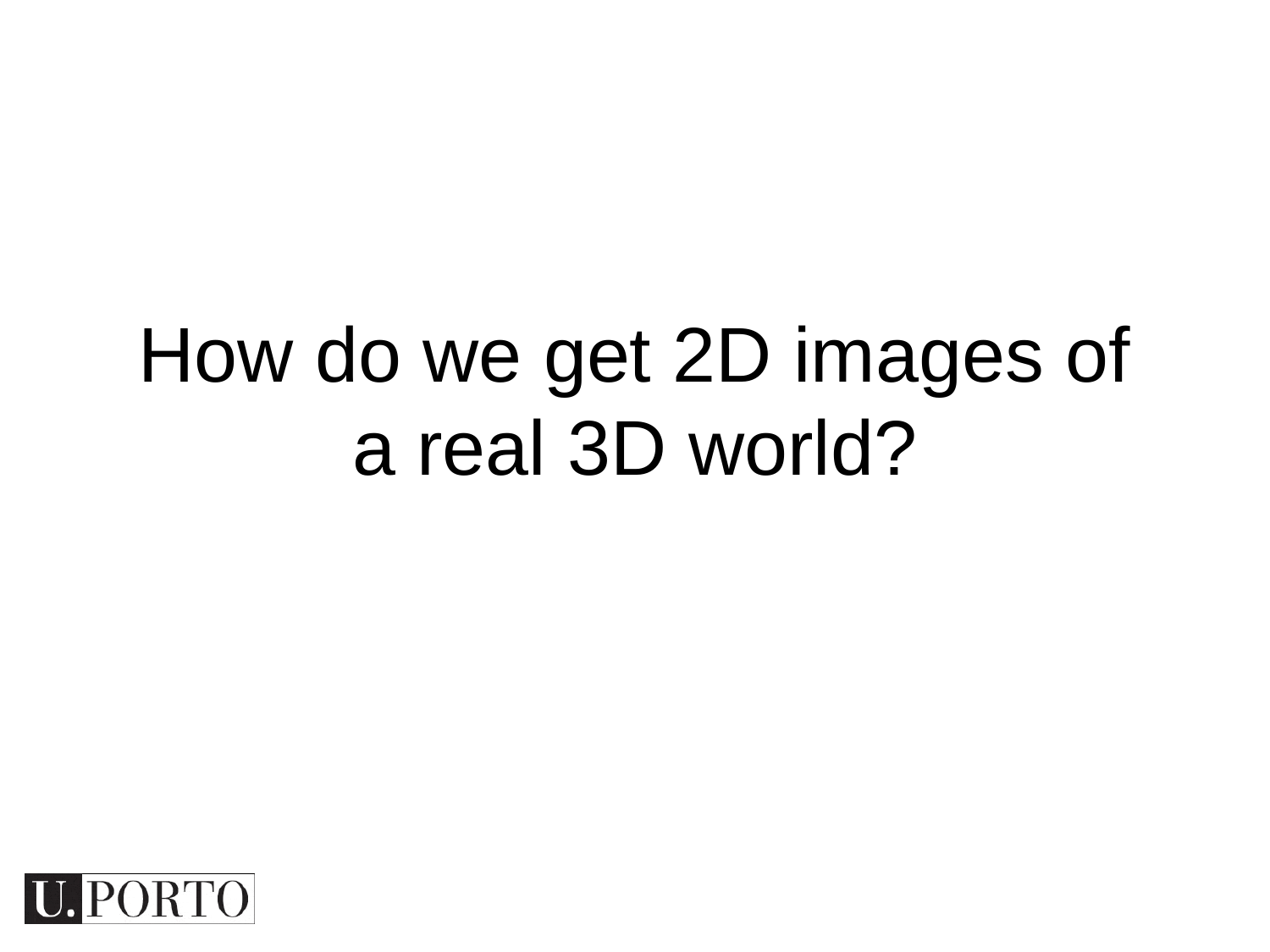

# How do we get 2D images of a real 3D world?